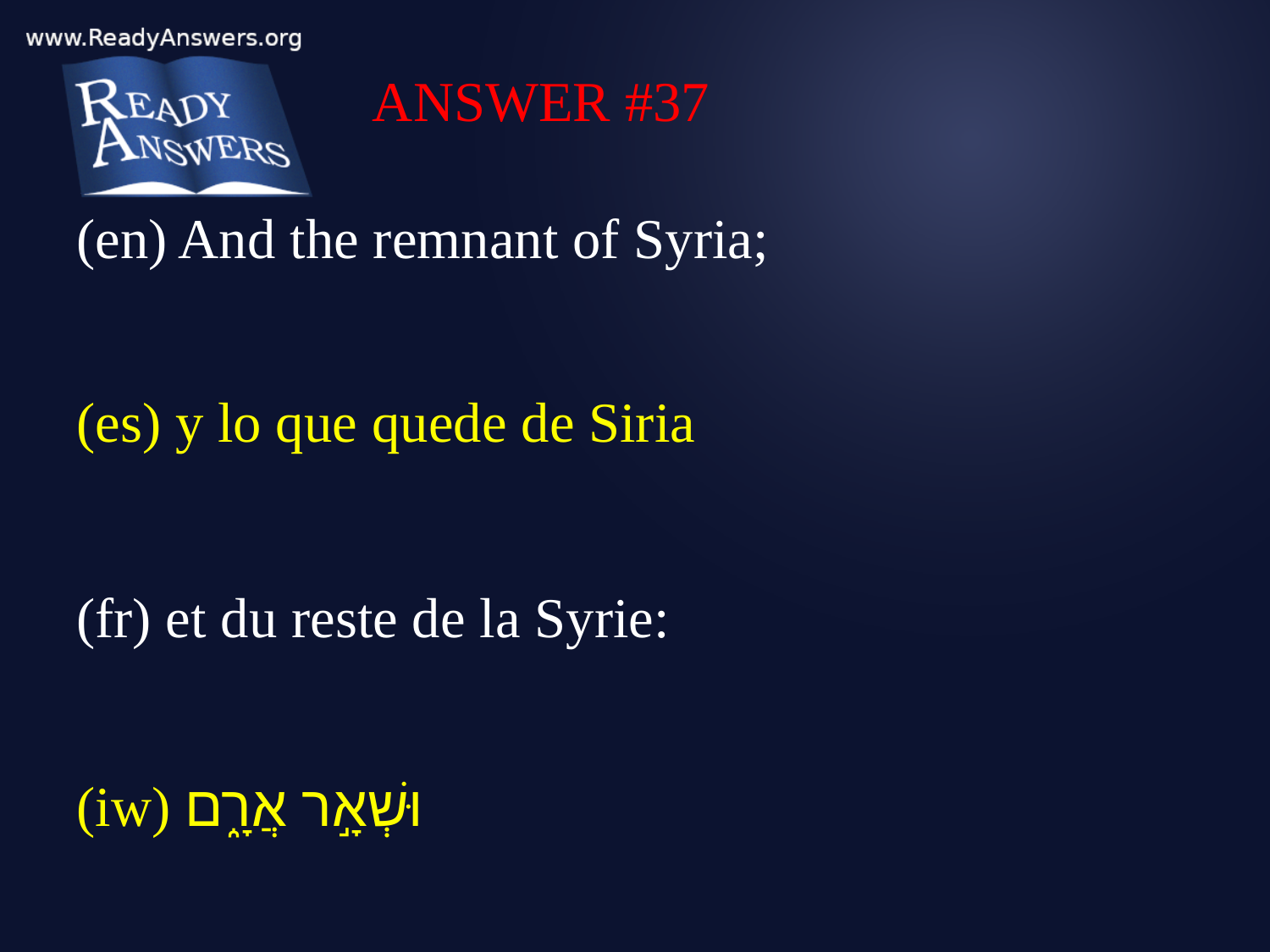

ANSWER #37
(en) And the remnant of Syria;
(es) y lo que quede de Siria
(fr) et du reste de la Syrie:
(iw) וּשְׁאָ֣ר אֲרָ֑ם